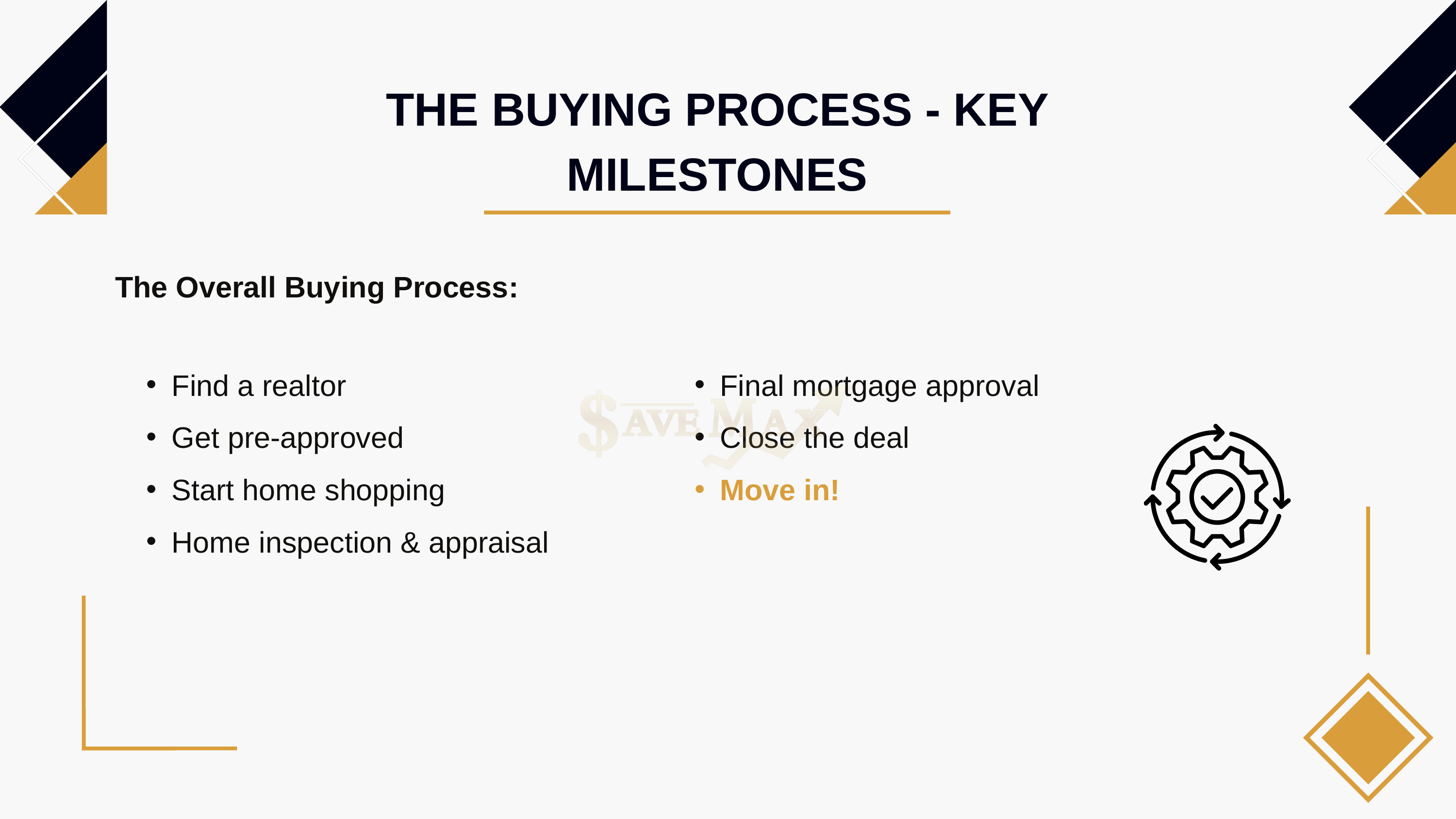

THE BUYING PROCESS - KEY MILESTONES

 The Overall Buying Process:
Find a realtor
Get pre-approved
Start home shopping
Home inspection & appraisal
Final mortgage approval
Close the deal
Move in!